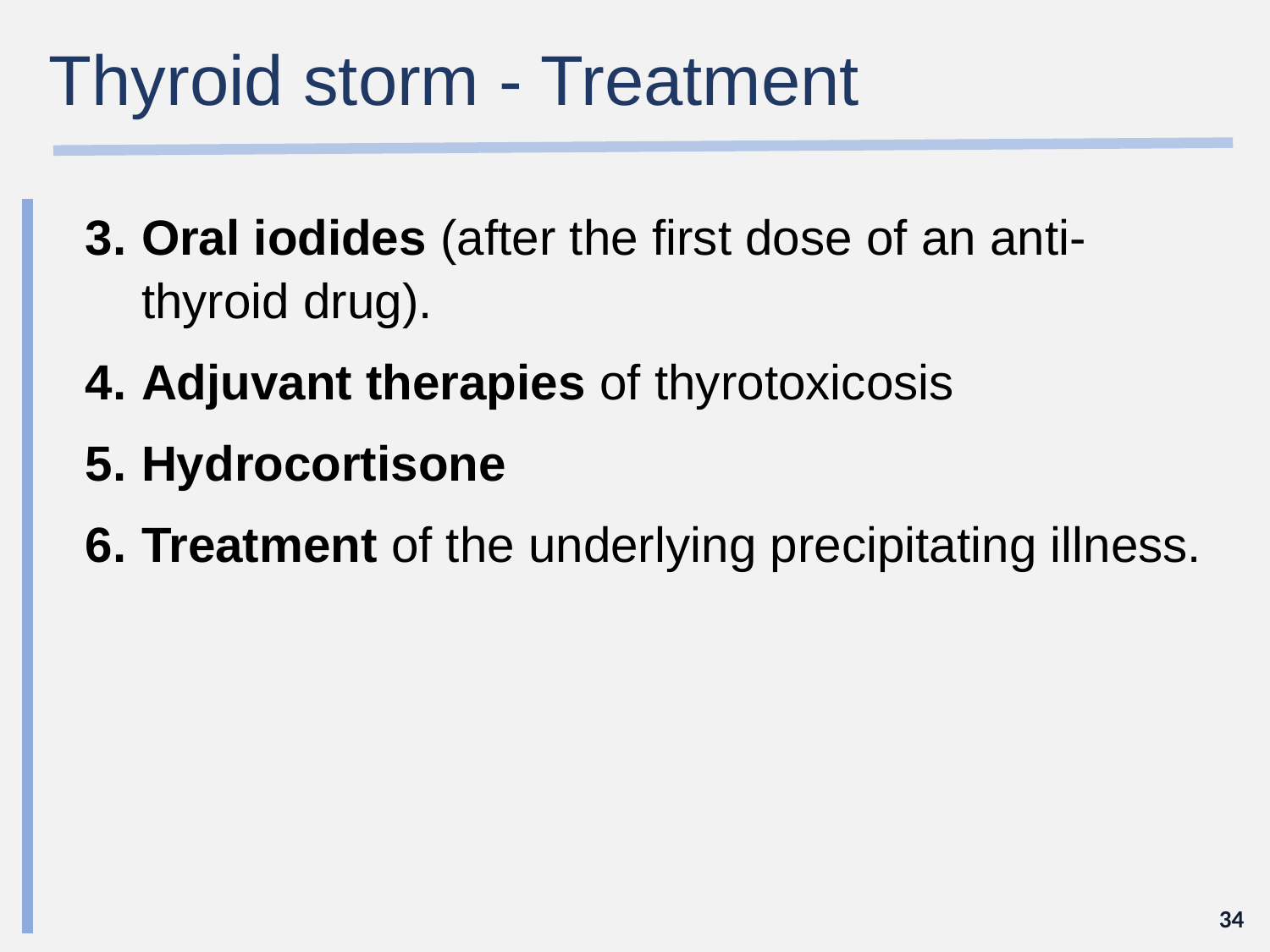

# Thyroid storm - Treatment
Oral iodides (after the first dose of an anti-thyroid drug).
Adjuvant therapies of thyrotoxicosis
Hydrocortisone
Treatment of the underlying precipitating illness.
34